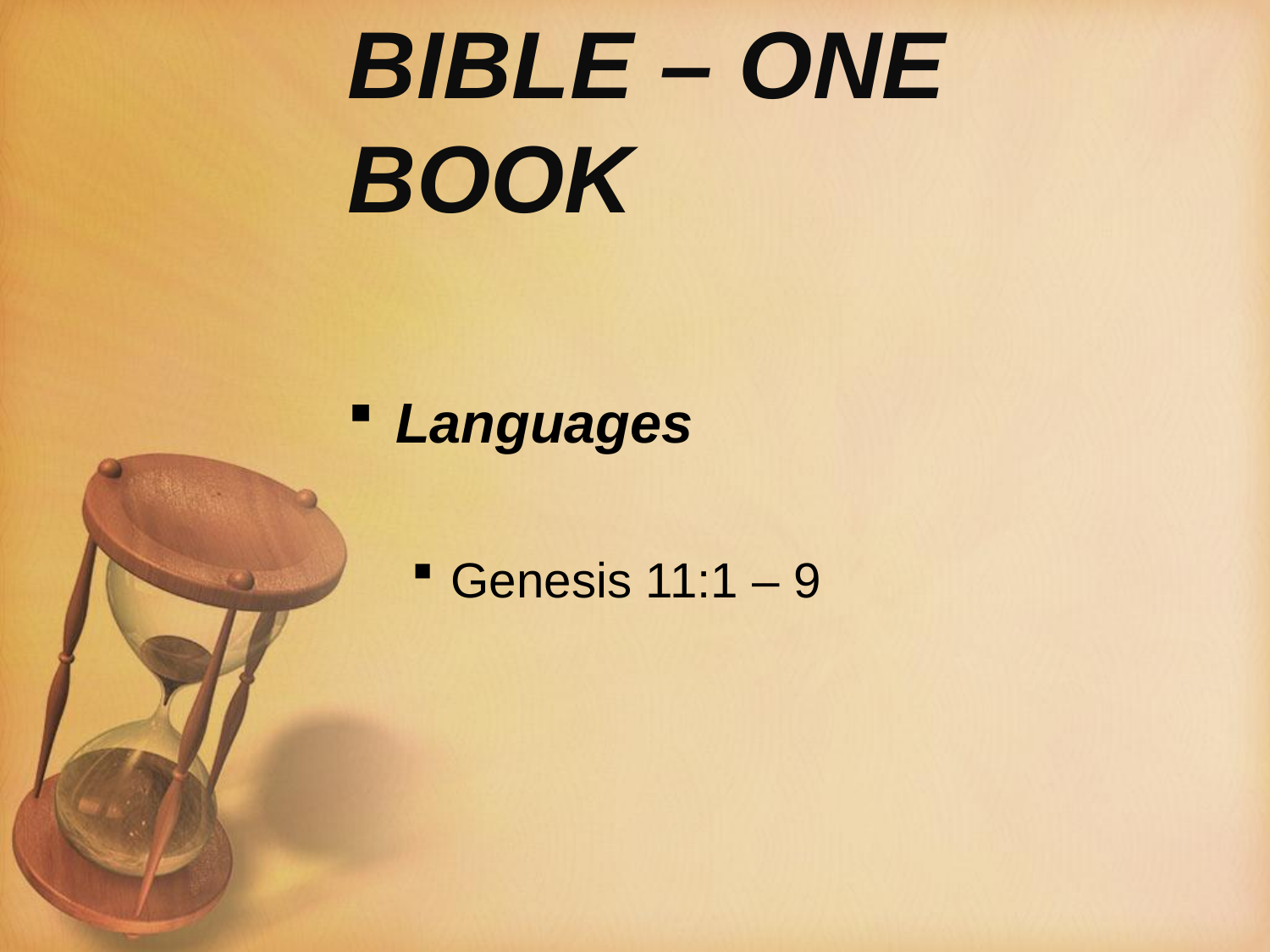

# BIBLE – ONE BOOK

Languages

Genesis 11:1 – 9